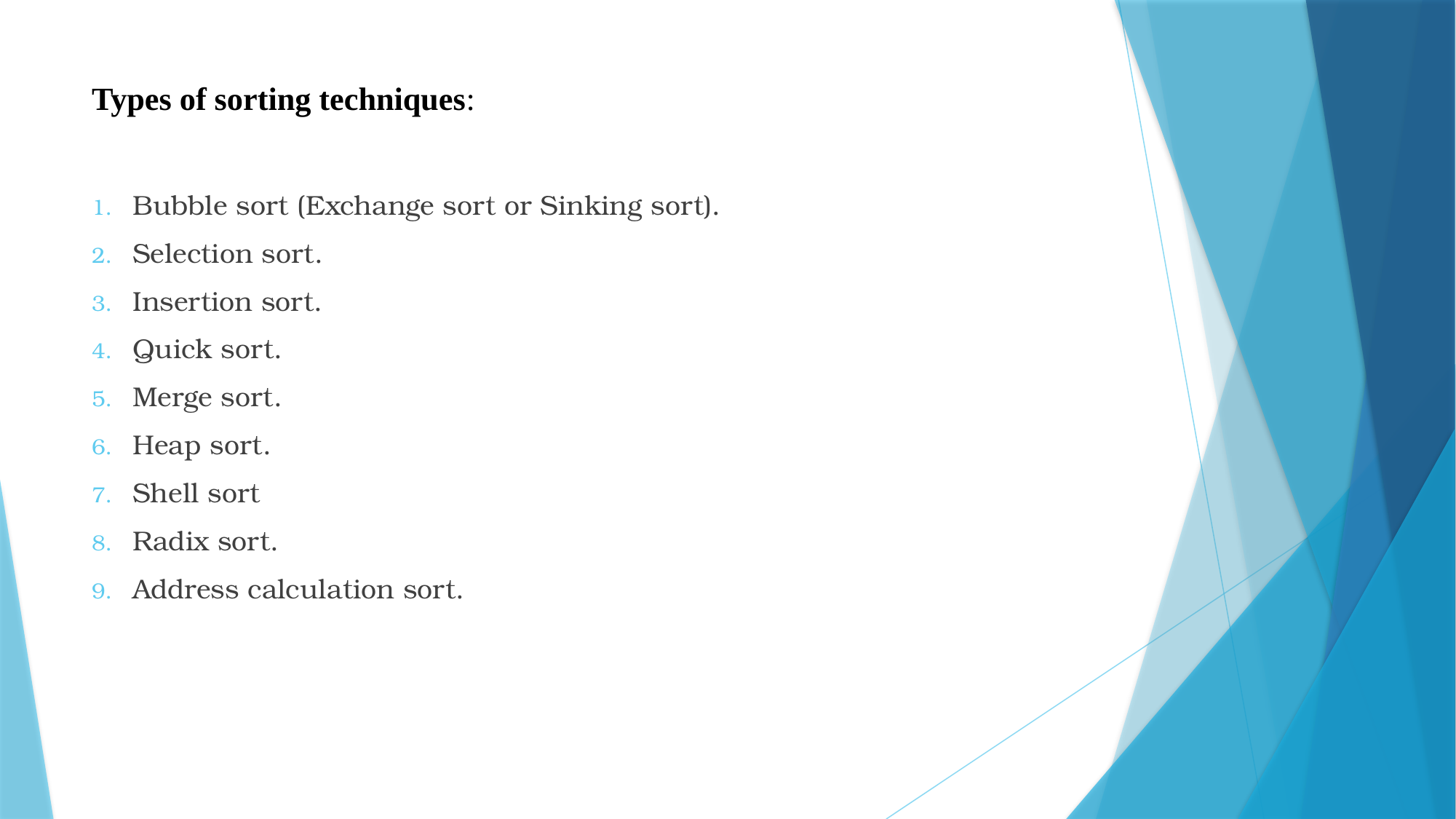

# Types of sorting techniques:
Bubble sort (Exchange sort or Sinking sort).
Selection sort.
Insertion sort.
Quick sort.
Merge sort.
Heap sort.
Shell sort
Radix sort.
Address calculation sort.